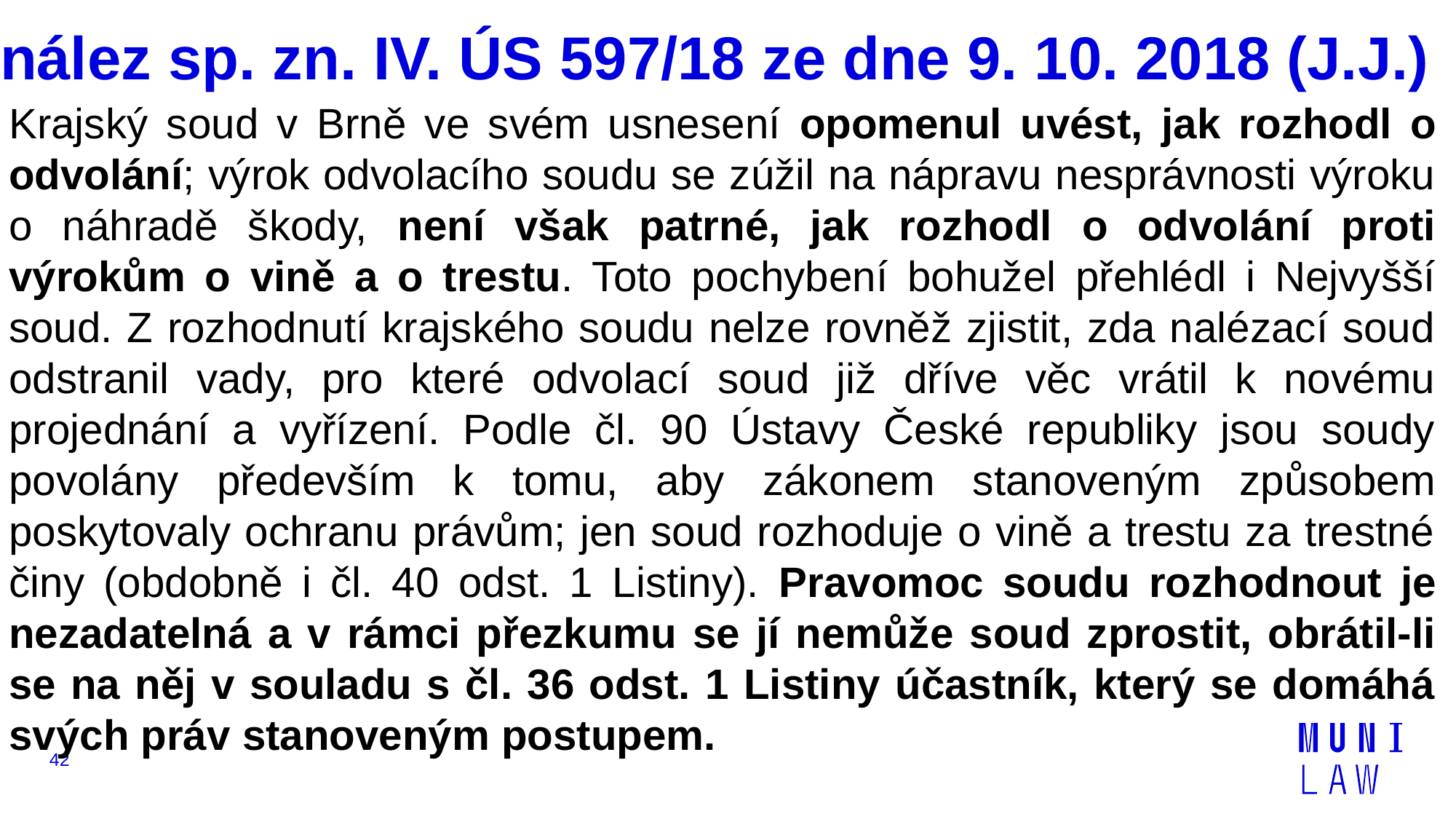

# nález sp. zn. IV. ÚS 597/18 ze dne 9. 10. 2018 (J.J.)
Krajský soud v Brně ve svém usnesení opomenul uvést, jak rozhodl o odvolání; výrok odvolacího soudu se zúžil na nápravu nesprávnosti výroku o náhradě škody, není však patrné, jak rozhodl o odvolání proti výrokům o vině a o trestu. Toto pochybení bohužel přehlédl i Nejvyšší soud. Z rozhodnutí krajského soudu nelze rovněž zjistit, zda nalézací soud odstranil vady, pro které odvolací soud již dříve věc vrátil k novému projednání a vyřízení. Podle čl. 90 Ústavy České republiky jsou soudy povolány především k tomu, aby zákonem stanoveným způsobem poskytovaly ochranu právům; jen soud rozhoduje o vině a trestu za trestné činy (obdobně i čl. 40 odst. 1 Listiny). Pravomoc soudu rozhodnout je nezadatelná a v rámci přezkumu se jí nemůže soud zprostit, obrátil-li se na něj v souladu s čl. 36 odst. 1 Listiny účastník, který se domáhá svých práv stanoveným postupem.
42